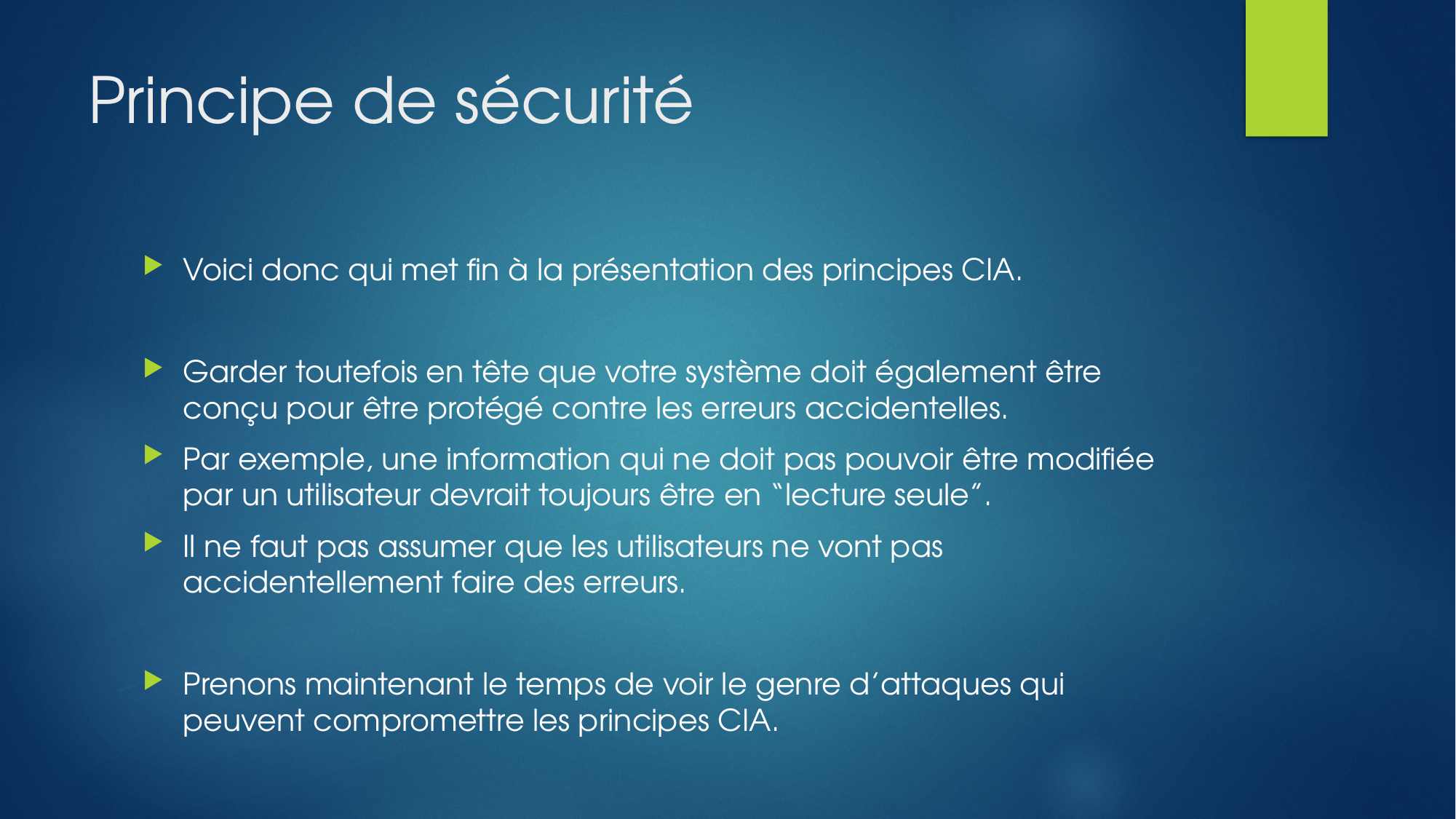

# Principe de sécurité
Voici donc qui met fin à la présentation des principes CIA.

Garder toutefois en tête que votre système doit également être conçu pour être protégé contre les erreurs accidentelles.
Par exemple, une information qui ne doit pas pouvoir être modifiée par un utilisateur devrait toujours être en “lecture seule”.
Il ne faut pas assumer que les utilisateurs ne vont pas accidentellement faire des erreurs.

Prenons maintenant le temps de voir le genre d’attaques qui peuvent compromettre les principes CIA.